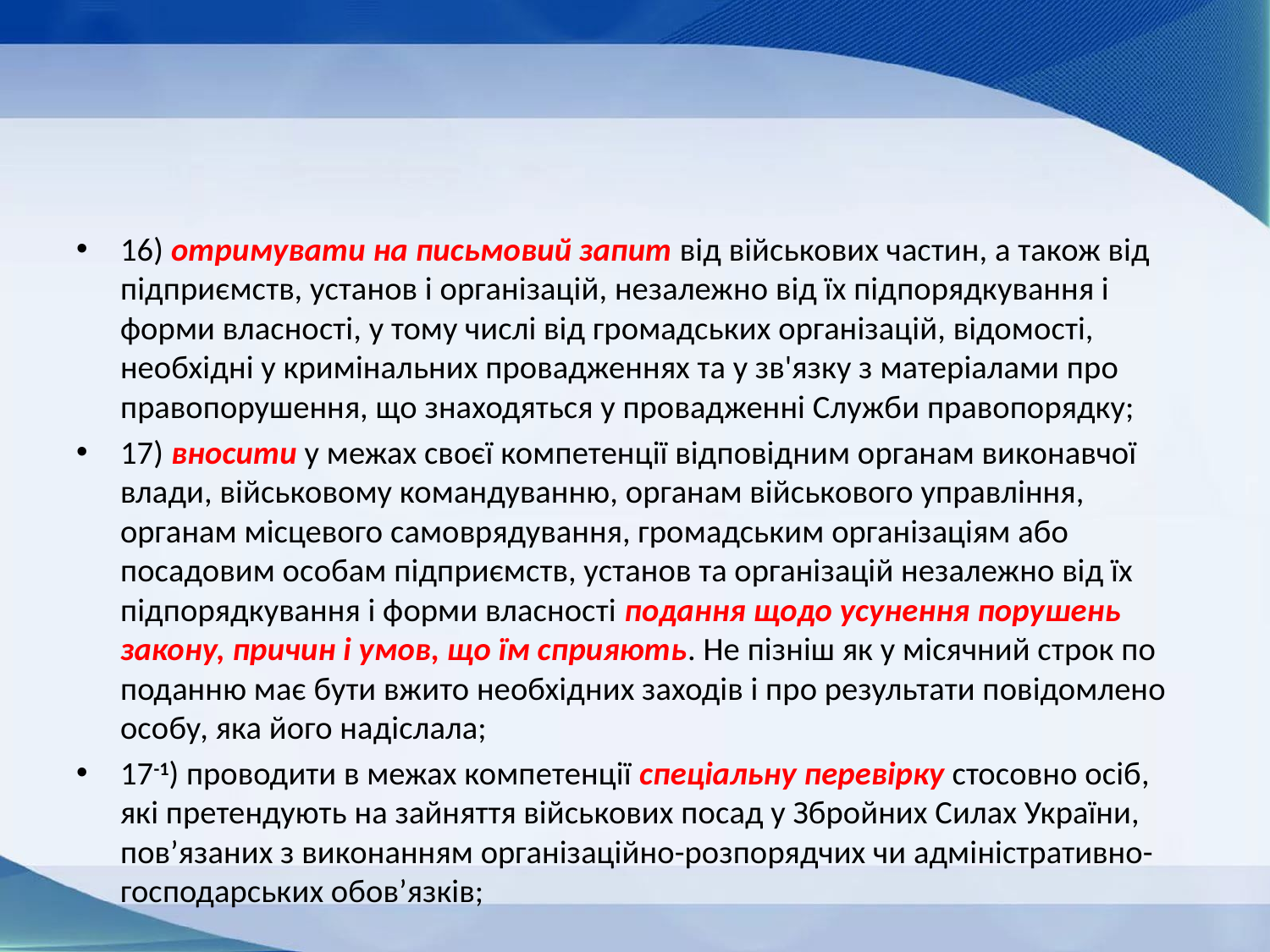

#
16) отримувати на письмовий запит від військових частин, а також від підприємств, установ і організацій, незалежно від їх підпорядкування і форми власності, у тому числі від громадських організацій, відомості, необхідні у кримінальних провадженнях та у зв'язку з матеріалами про правопорушення, що знаходяться у провадженні Служби правопорядку;
17) вносити у межах своєї компетенції відповідним органам виконавчої влади, військовому командуванню, органам військового управління, органам місцевого самоврядування, громадським організаціям або посадовим особам підприємств, установ та організацій незалежно від їх підпорядкування і форми власності подання щодо усунення порушень закону, причин і умов, що їм сприяють. Не пізніш як у місячний строк по поданню має бути вжито необхідних заходів і про результати повідомлено особу, яка його надіслала;
17-1) проводити в межах компетенції спеціальну перевірку стосовно осіб, які претендують на зайняття військових посад у Збройних Силах України, пов’язаних з виконанням організаційно-розпорядчих чи адміністративно-господарських обов’язків;